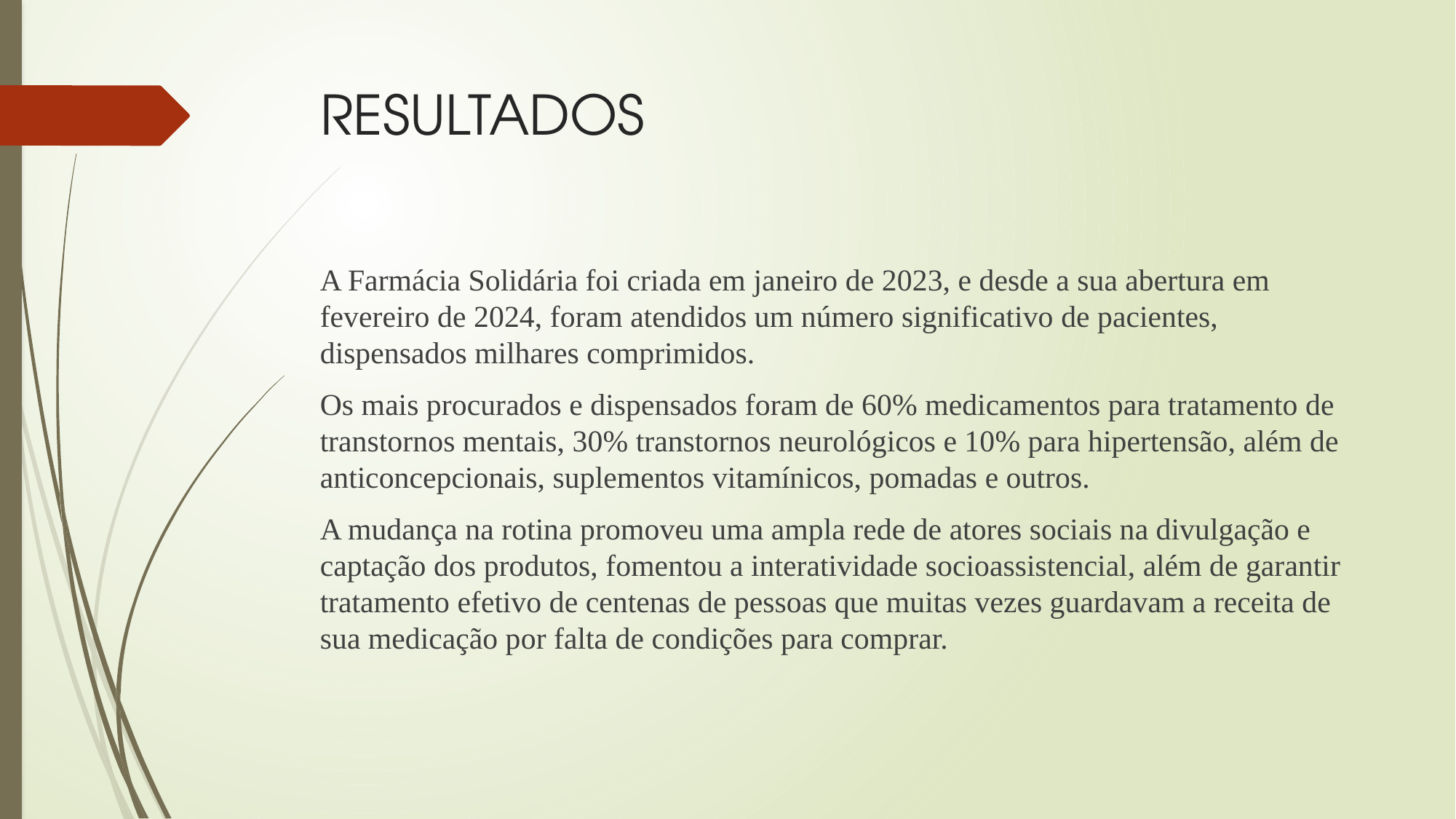

# RESULTADOS
A Farmácia Solidária foi criada em janeiro de 2023, e desde a sua abertura em fevereiro de 2024, foram atendidos um número significativo de pacientes, dispensados milhares comprimidos.
Os mais procurados e dispensados foram de 60% medicamentos para tratamento de transtornos mentais, 30% transtornos neurológicos e 10% para hipertensão, além de anticoncepcionais, suplementos vitamínicos, pomadas e outros.
A mudança na rotina promoveu uma ampla rede de atores sociais na divulgação e captação dos produtos, fomentou a interatividade socioassistencial, além de garantir tratamento efetivo de centenas de pessoas que muitas vezes guardavam a receita de sua medicação por falta de condições para comprar.